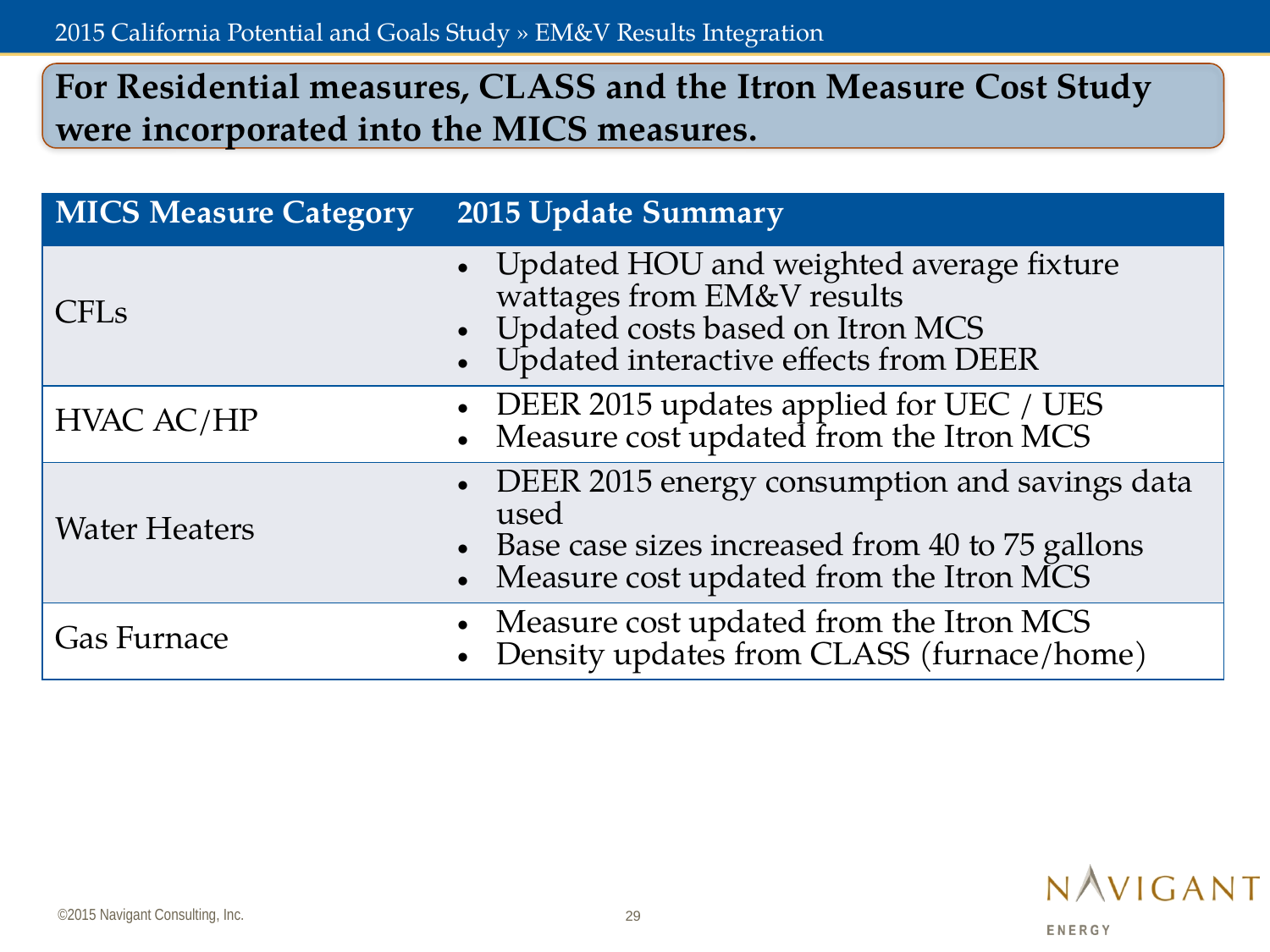

# 2015 California Potential and Goals Study » EM&V Results Integration

For Residential measures, CLASS and the Itron Measure Cost Study were incorporated into the MICS measures.
| MICS Measure Category | 2015 Update Summary |
| --- | --- |
| CFLs | Updated HOU and weighted average fixture wattages from EM&V results Updated costs based on Itron MCS Updated interactive effects from DEER |
| HVAC AC/HP | DEER 2015 updates applied for UEC / UES Measure cost updated from the Itron MCS |
| Water Heaters | DEER 2015 energy consumption and savings data used Base case sizes increased from 40 to 75 gallons Measure cost updated from the Itron MCS |
| Gas Furnace | Measure cost updated from the Itron MCS Density updates from CLASS (furnace/home) |